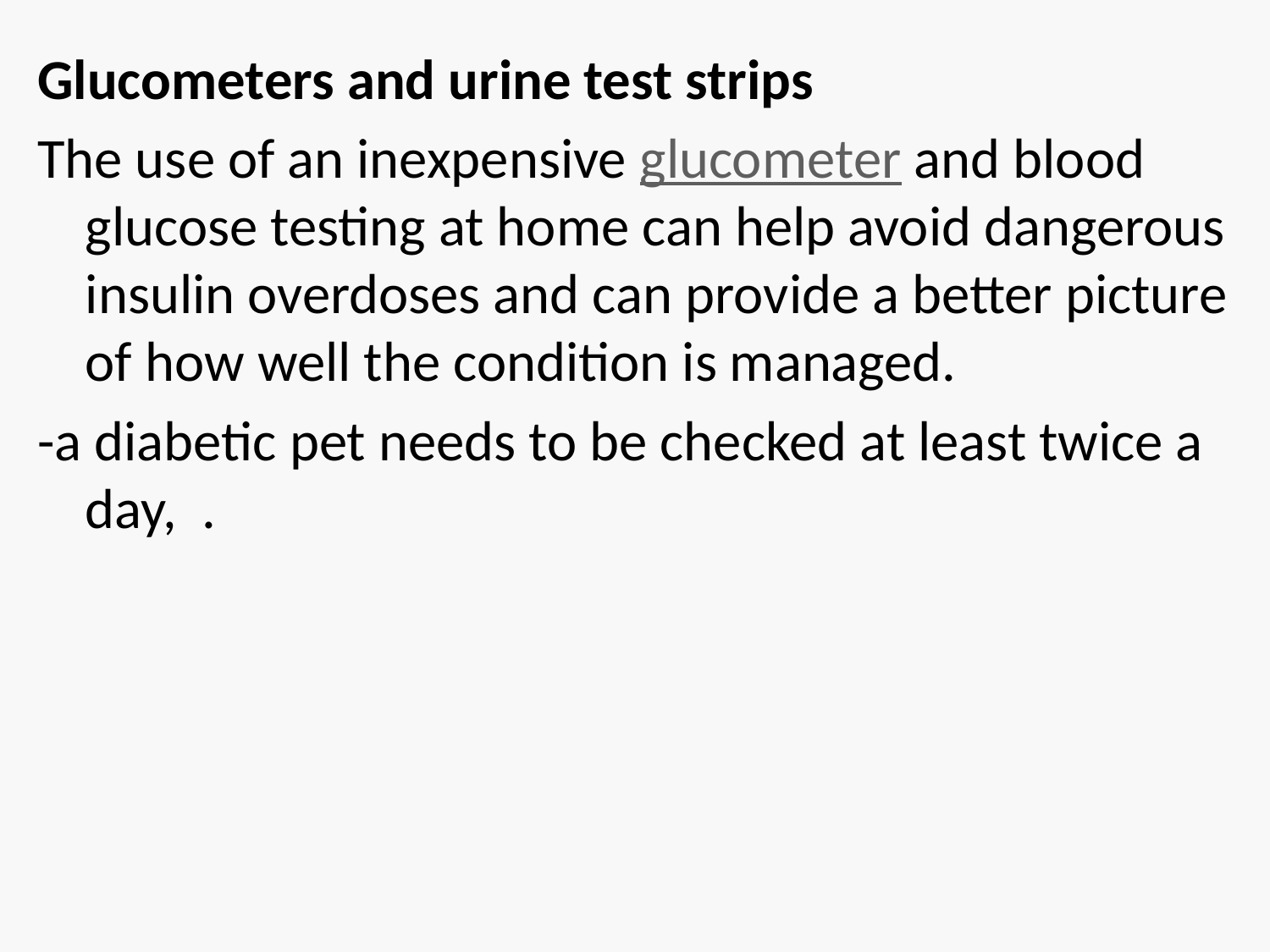

#
Glucometers and urine test strips
The use of an inexpensive glucometer and blood glucose testing at home can help avoid dangerous insulin overdoses and can provide a better picture of how well the condition is managed.
-a diabetic pet needs to be checked at least twice a day,  .